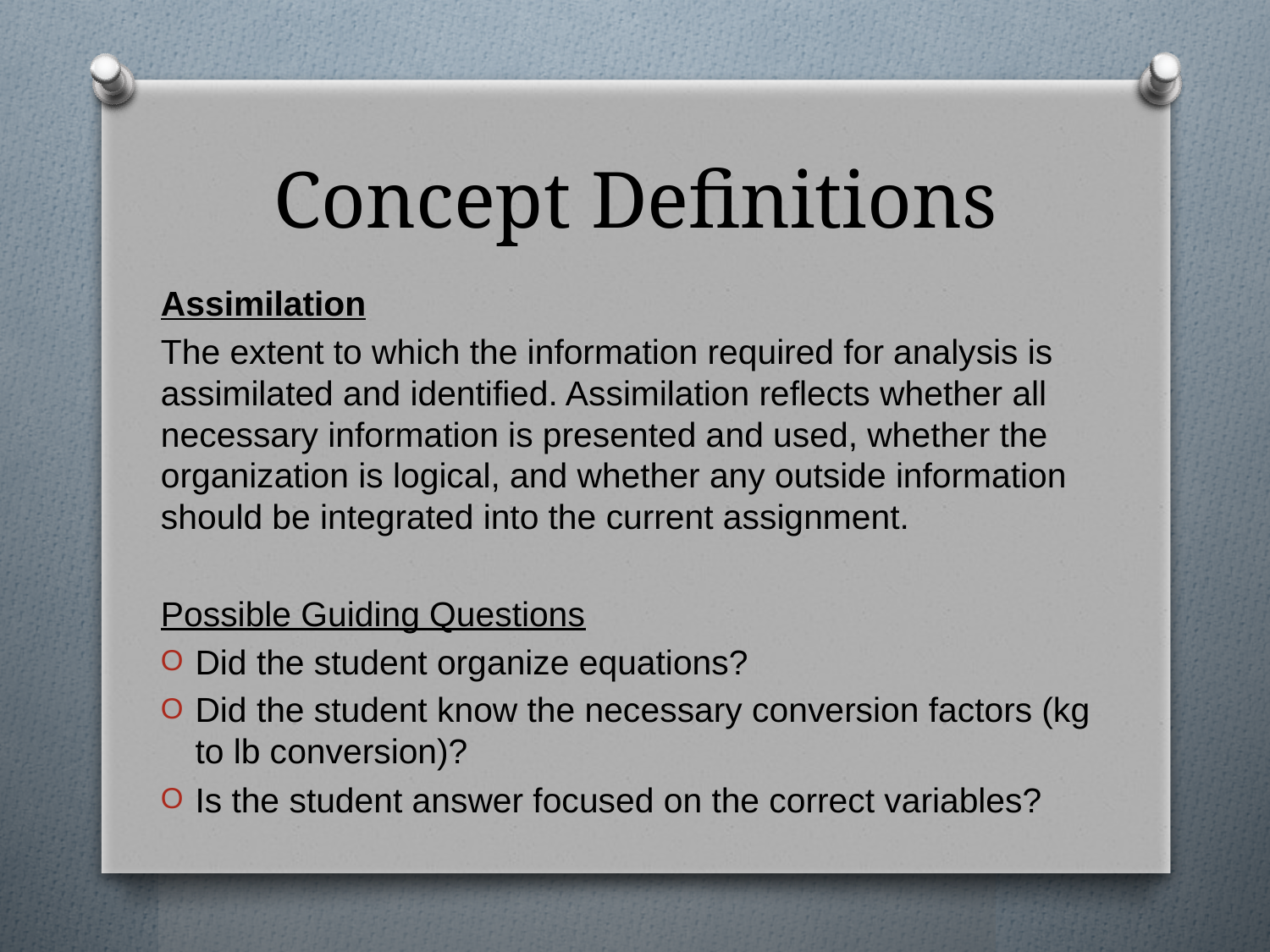

# Concept Definitions
Assimilation
The extent to which the information required for analysis is assimilated and identified. Assimilation reflects whether all necessary information is presented and used, whether the organization is logical, and whether any outside information should be integrated into the current assignment.

Possible Guiding Questions
Did the student organize equations?
Did the student know the necessary conversion factors (kg to lb conversion)?
Is the student answer focused on the correct variables?